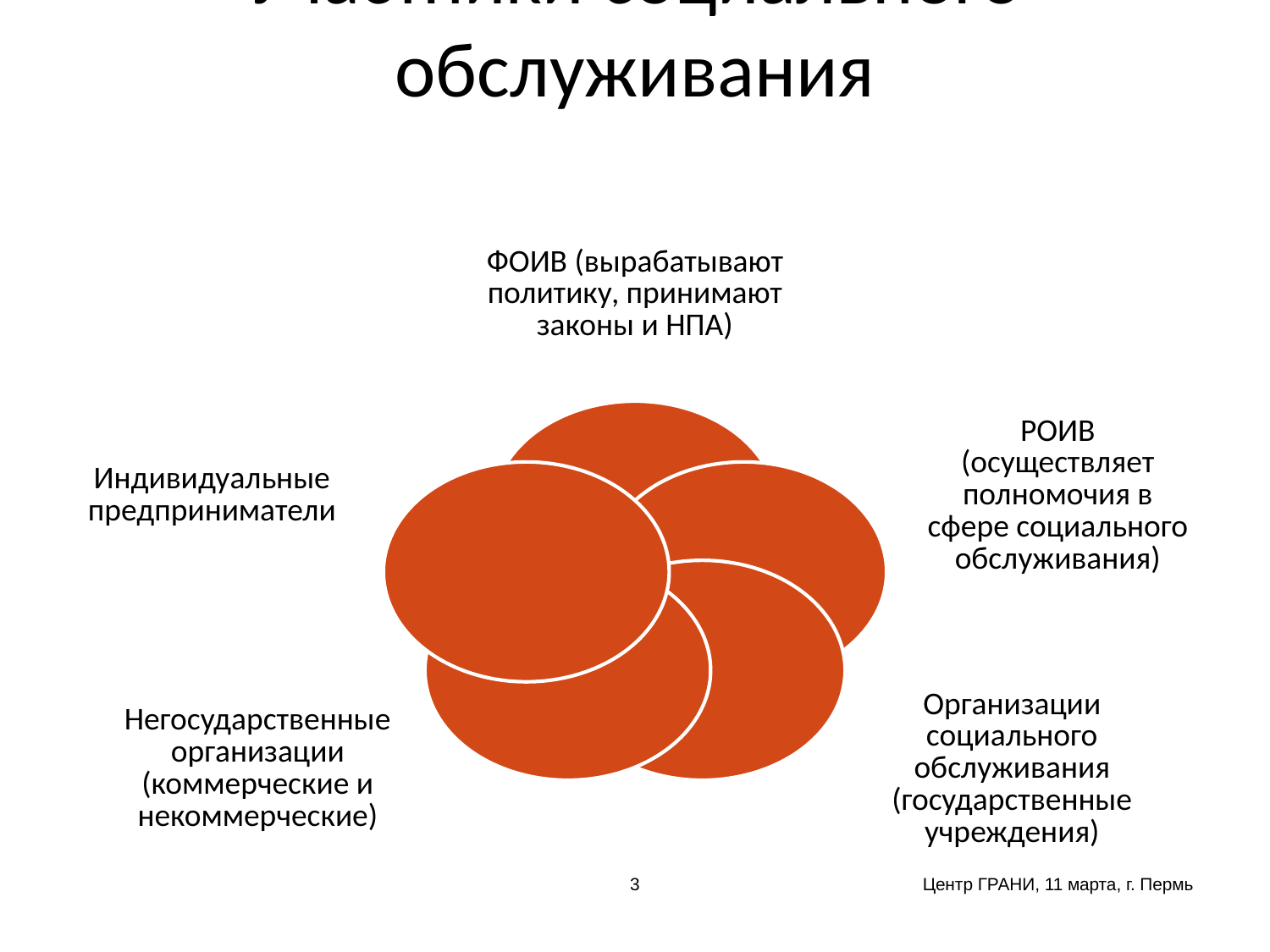

Участники социального обслуживания
ФОИВ (вырабатывают политику, принимают законы и НПА)
РОИВ (осуществляет полномочия в сфере социального обслуживания)
Организации социального обслуживания (государственные учреждения)
Негосударственные организации (коммерческие и некоммерческие)
Индивидуальные предприниматели
3
Центр ГРАНИ, 11 марта, г. Пермь